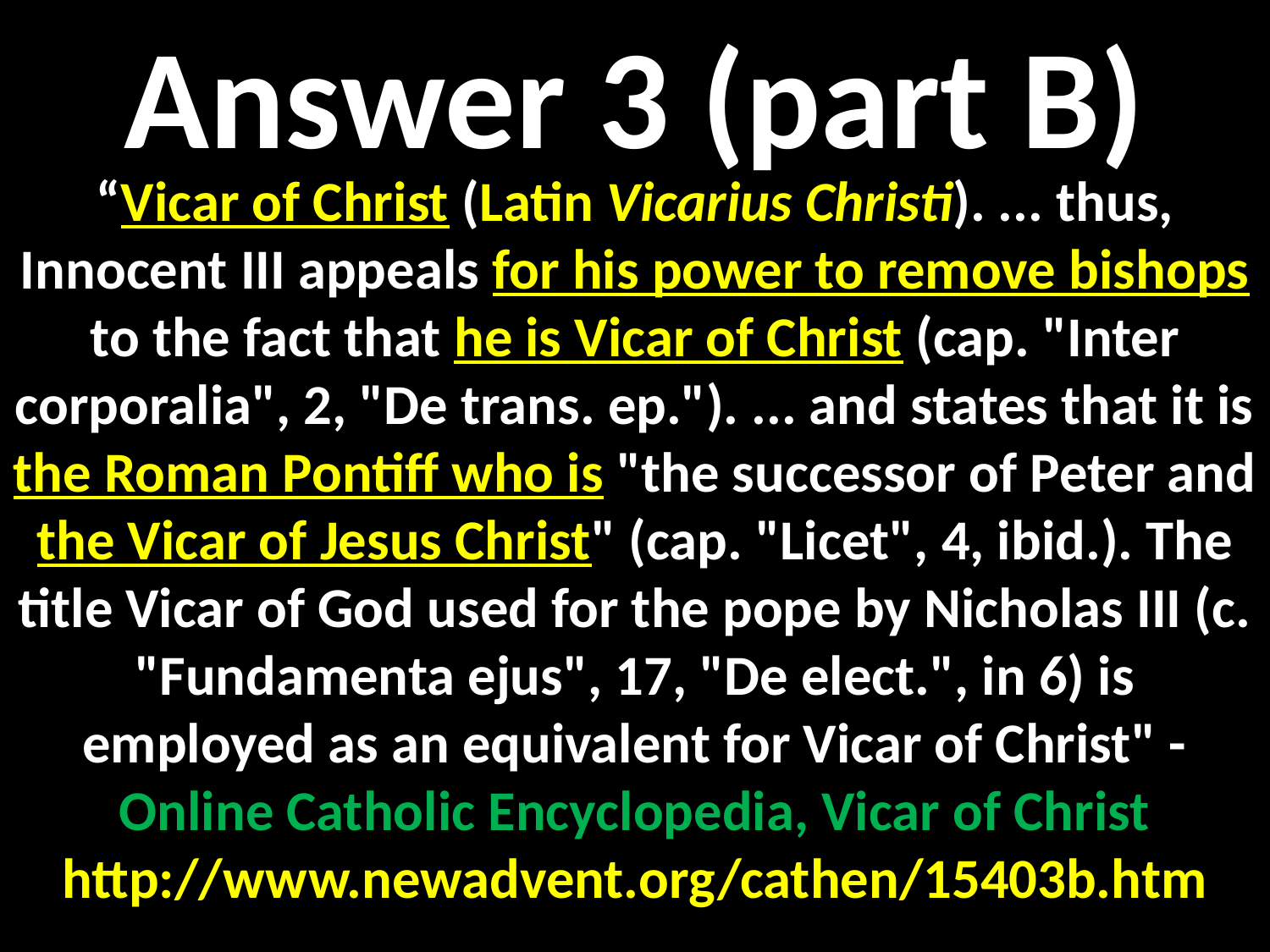

Answer 3 (part B)
“Vicar of Christ (Latin Vicarius Christi). ... thus, Innocent III appeals for his power to remove bishops to the fact that he is Vicar of Christ (cap. "Inter corporalia", 2, "De trans. ep."). ... and states that it is the Roman Pontiff who is "the successor of Peter and the Vicar of Jesus Christ" (cap. "Licet", 4, ibid.). The title Vicar of God used for the pope by Nicholas III (c. "Fundamenta ejus", 17, "De elect.", in 6) is employed as an equivalent for Vicar of Christ" -Online Catholic Encyclopedia, Vicar of Christ
http://www.newadvent.org/cathen/15403b.htm